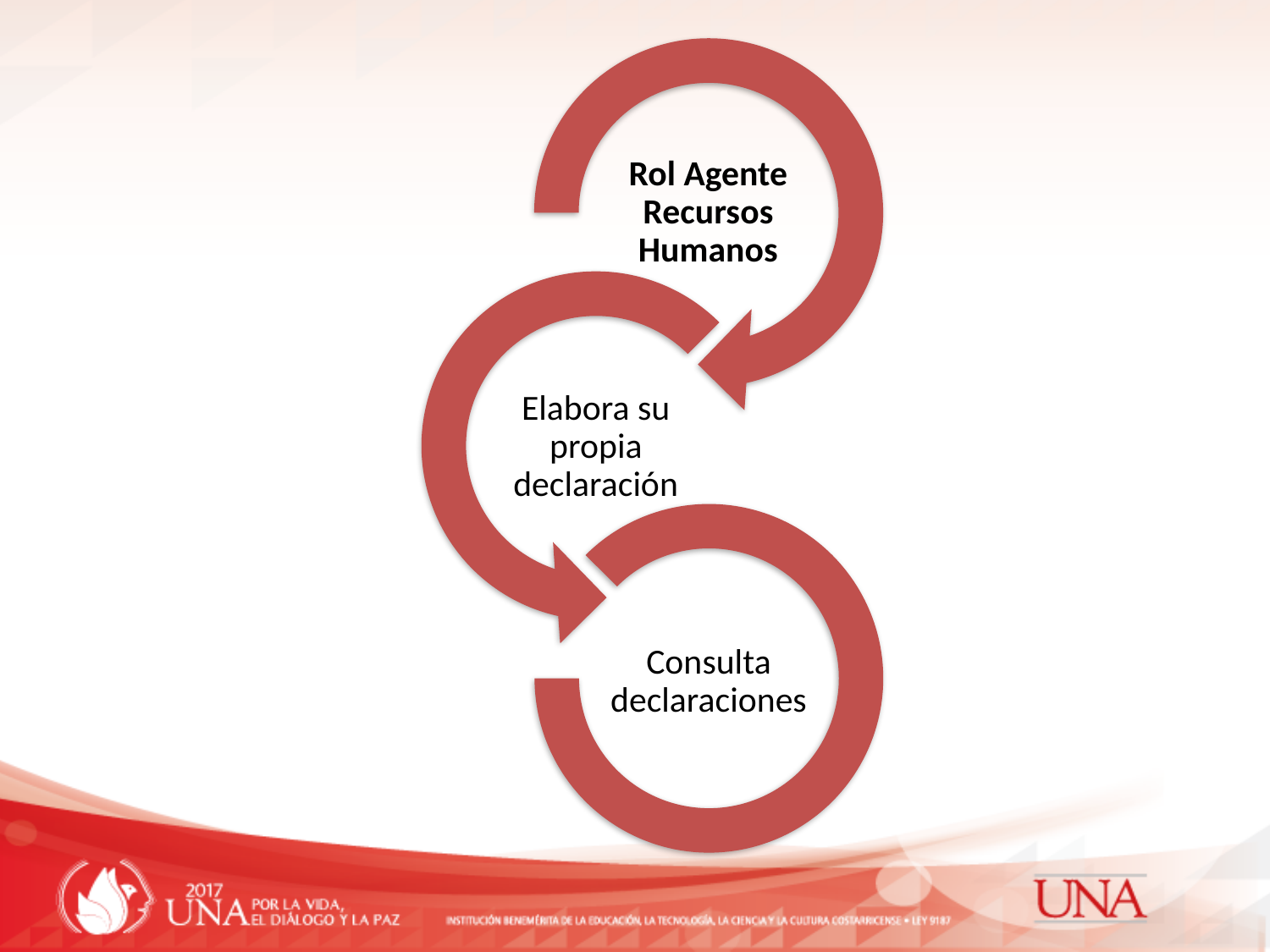

Rol Agente Recursos Humanos
Elabora su propia declaración
Consulta declaraciones